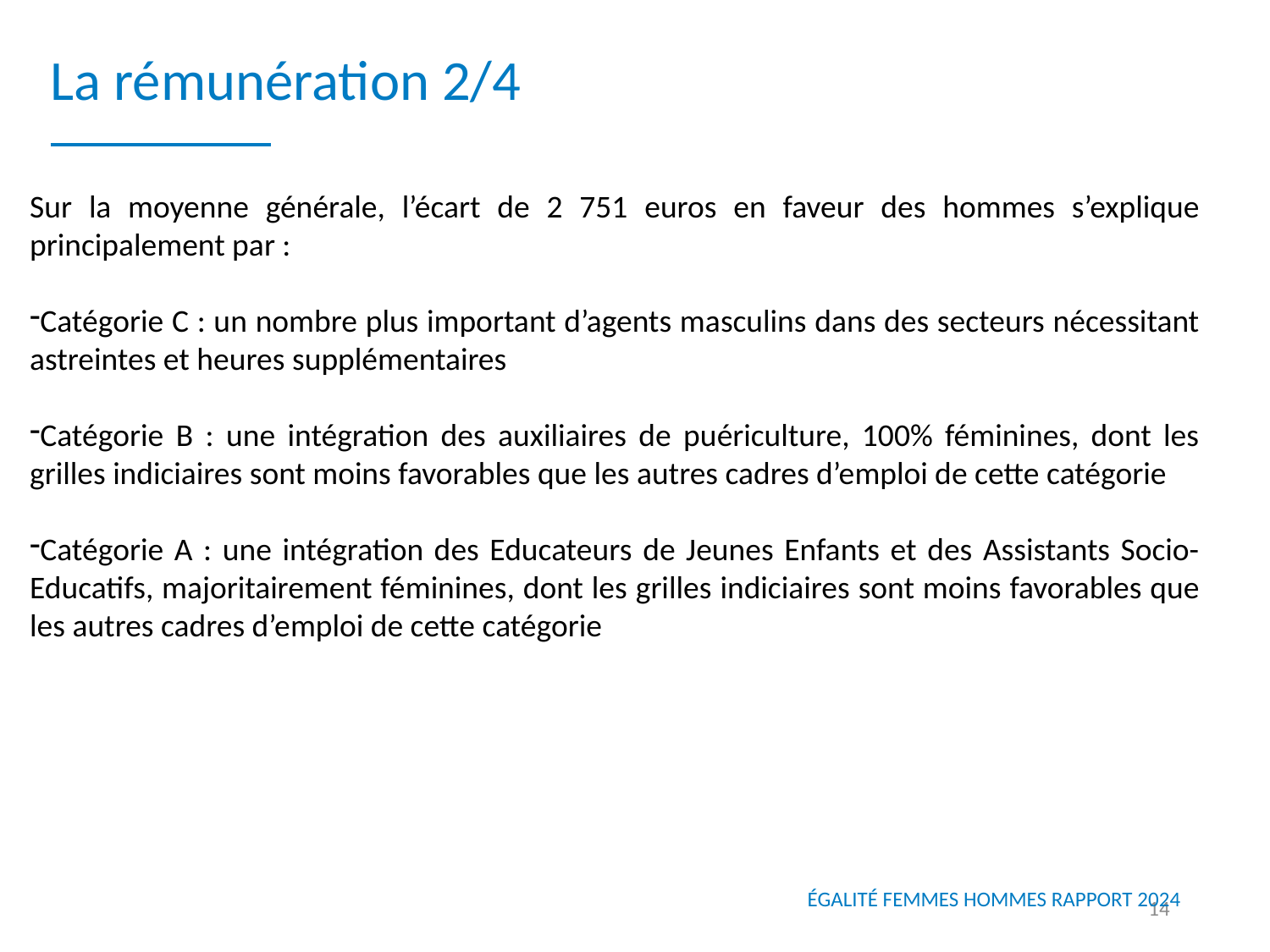

La rémunération 2/4
Sur la moyenne générale, l’écart de 2 751 euros en faveur des hommes s’explique principalement par :

Catégorie C : un nombre plus important d’agents masculins dans des secteurs nécessitant astreintes et heures supplémentaires

Catégorie B : une intégration des auxiliaires de puériculture, 100% féminines, dont les grilles indiciaires sont moins favorables que les autres cadres d’emploi de cette catégorie

Catégorie A : une intégration des Educateurs de Jeunes Enfants et des Assistants Socio-Educatifs, majoritairement féminines, dont les grilles indiciaires sont moins favorables que les autres cadres d’emploi de cette catégorie

14
ÉGALITÉ FEMMES HOMMES RAPPORT 2024